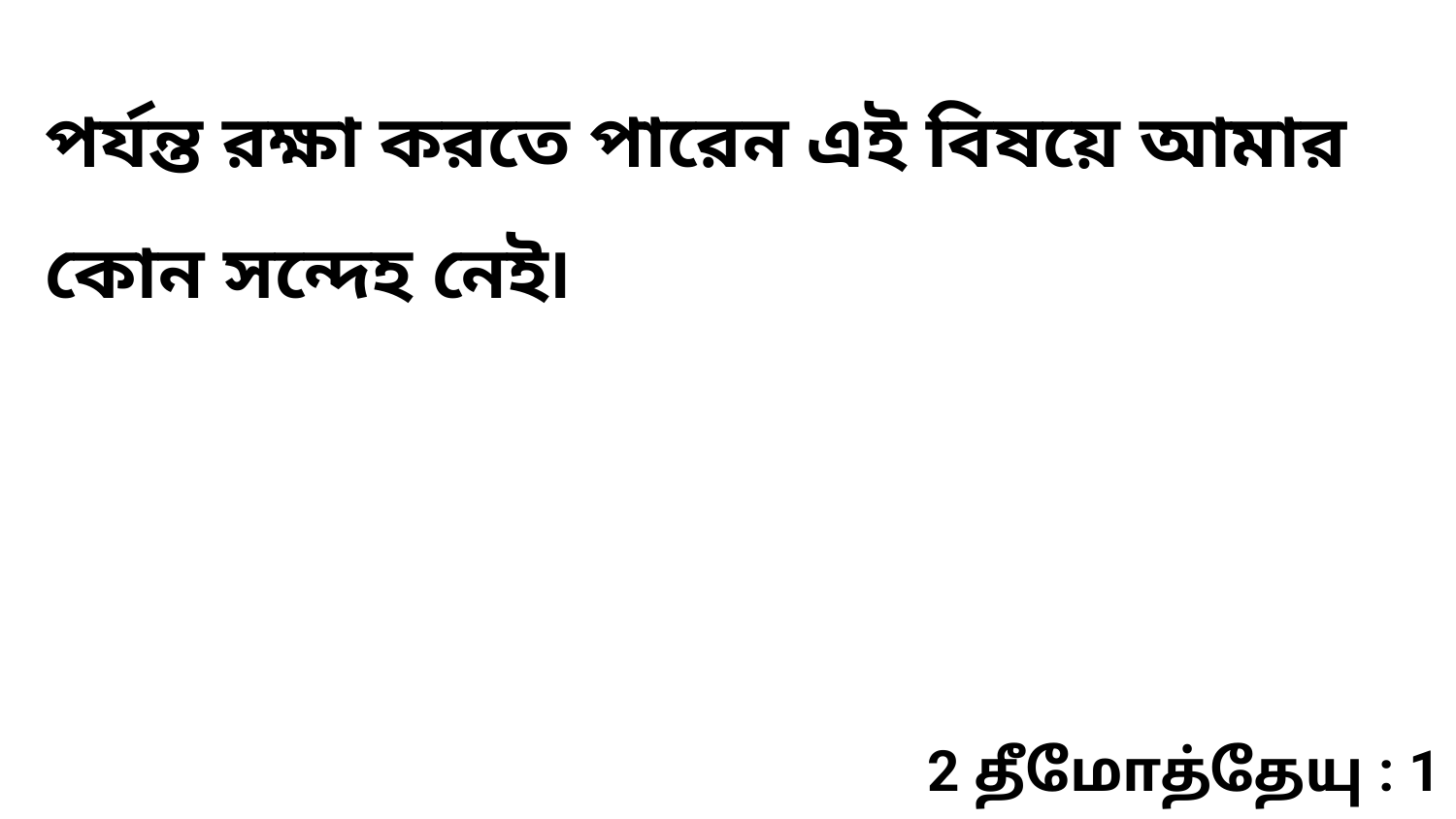

পর্যন্ত রক্ষা করতে পারেন এই বিষয়ে আমার কোন সন্দেহ নেই৷
2 தீமோத்தேயு : 1